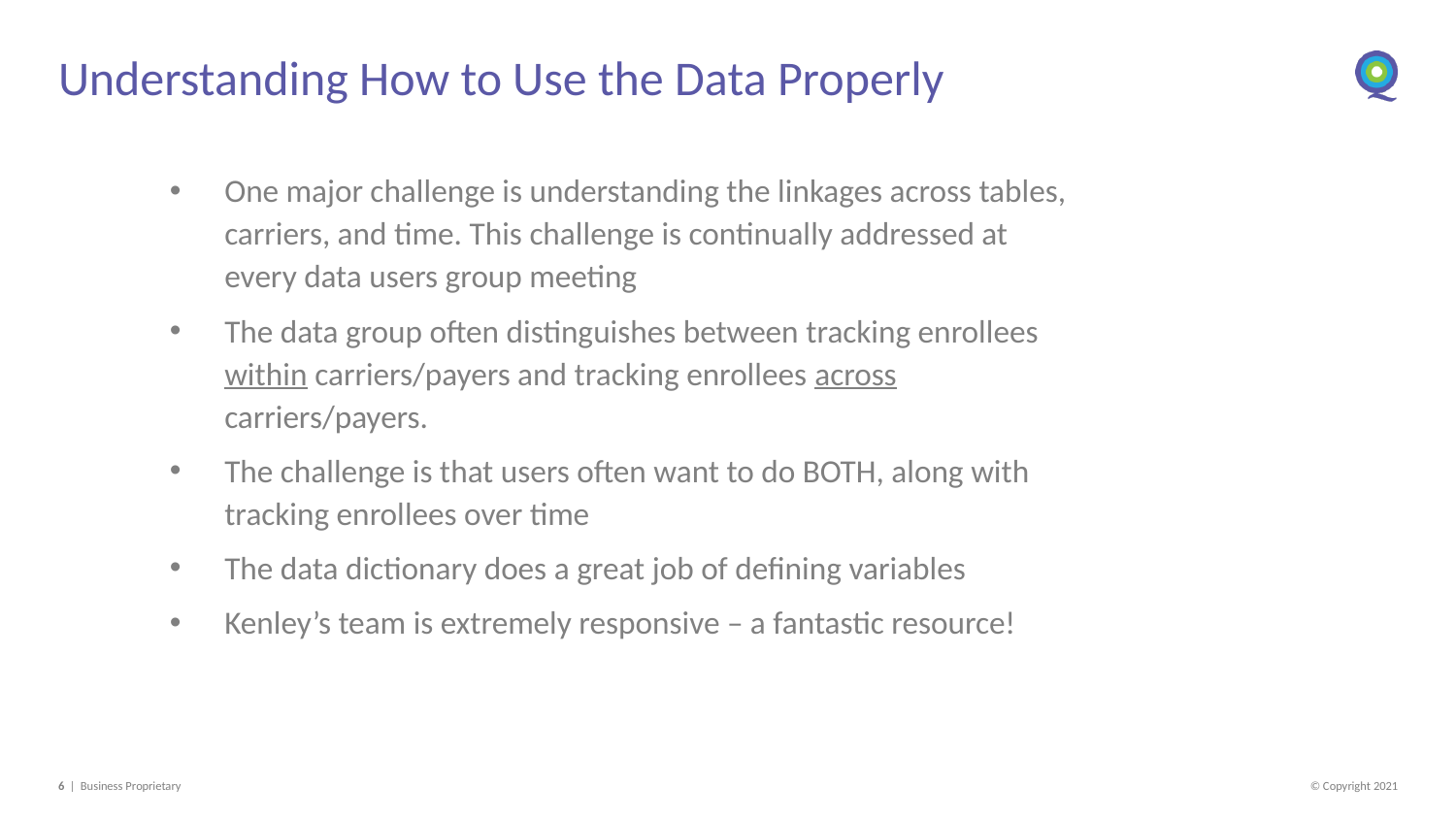

Understanding How to Use the Data Properly
One major challenge is understanding the linkages across tables, carriers, and time. This challenge is continually addressed at every data users group meeting
The data group often distinguishes between tracking enrollees within carriers/payers and tracking enrollees across carriers/payers.
The challenge is that users often want to do BOTH, along with tracking enrollees over time
The data dictionary does a great job of defining variables
Kenley’s team is extremely responsive – a fantastic resource!